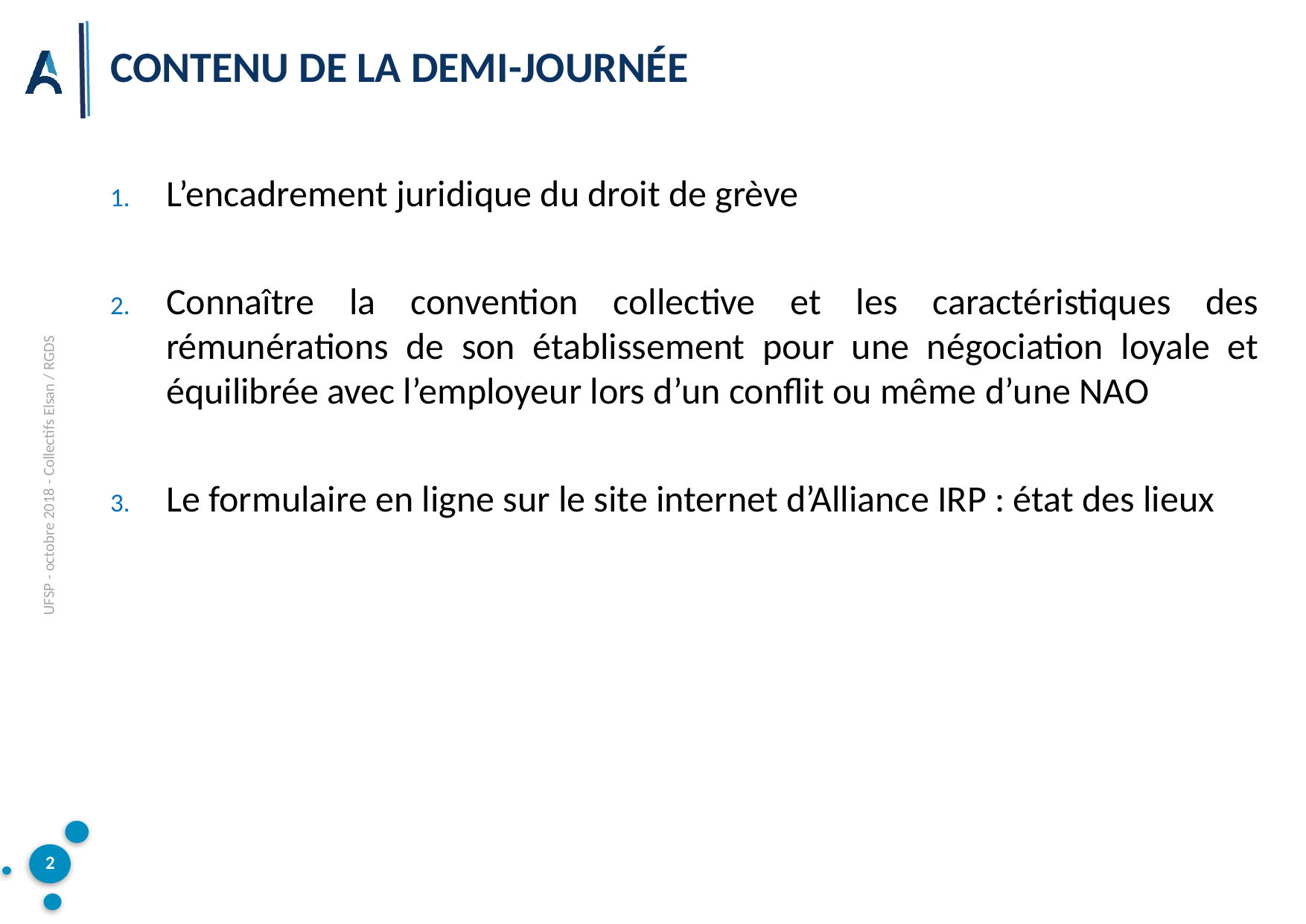

# Contenu de la demi-journée
L’encadrement juridique du droit de grève

Connaître la convention collective et les caractéristiques des rémunérations de son établissement pour une négociation loyale et équilibrée avec l’employeur lors d’un conflit ou même d’une NAO

Le formulaire en ligne sur le site internet d’Alliance IRP : état des lieux

UFSP - octobre 2018 - Collectifs Elsan / RGDS
2